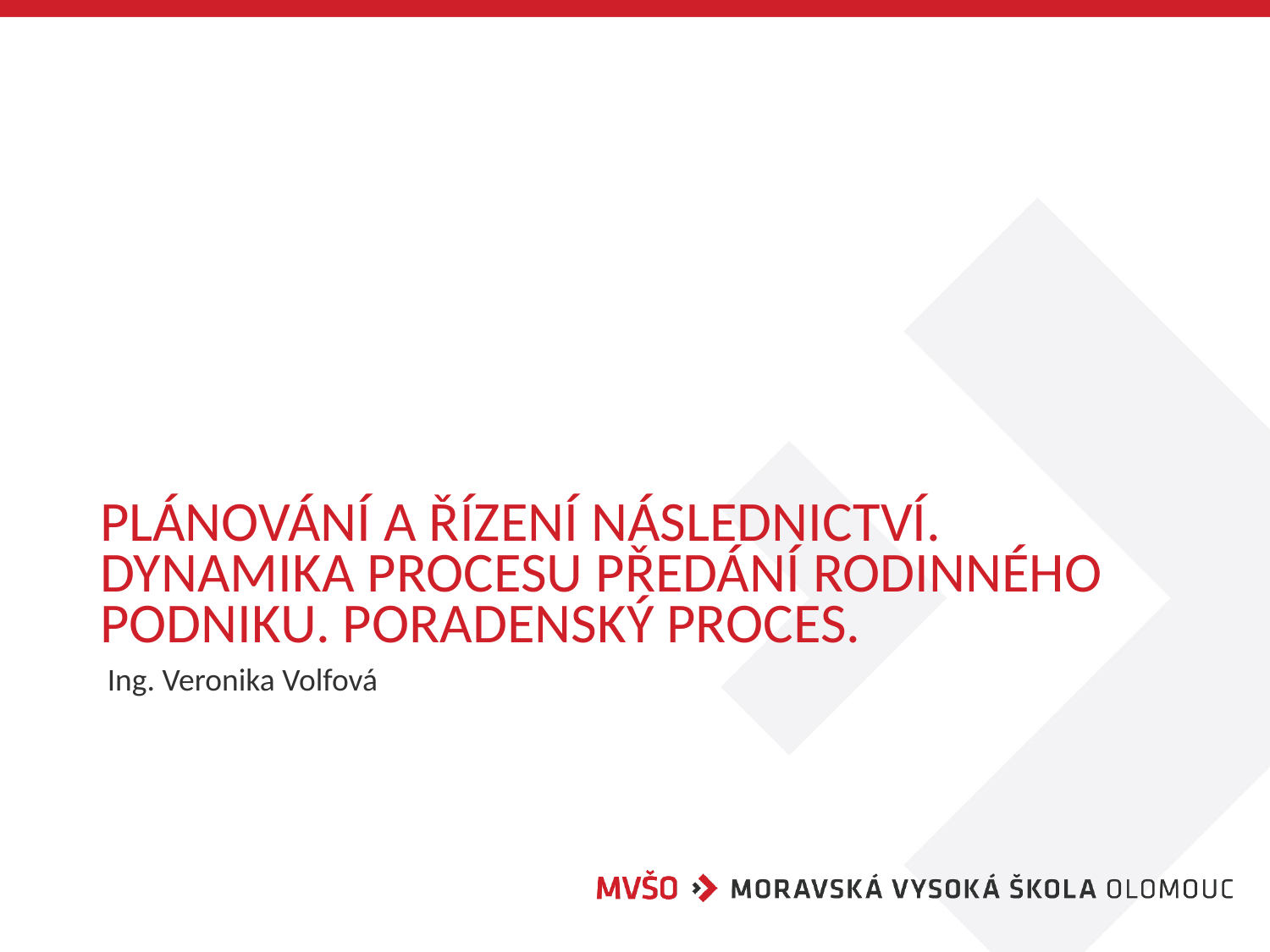

# Plánování a řízení následnictví. Dynamika procesu předání rodinného podniku. Poradenský proces.
Ing. Veronika Volfová